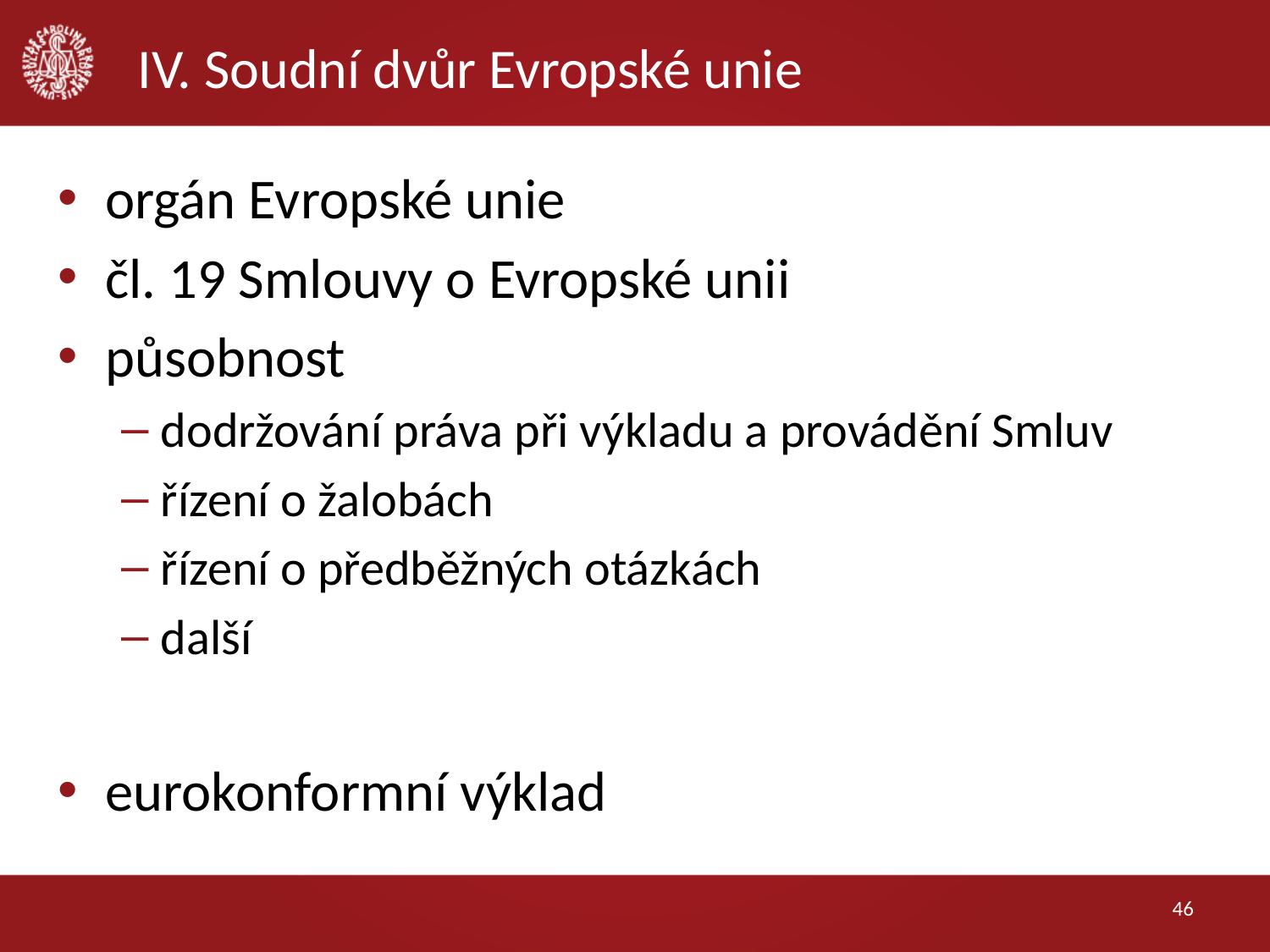

# IV. Soudní dvůr Evropské unie
orgán Evropské unie
čl. 19 Smlouvy o Evropské unii
působnost
dodržování práva při výkladu a provádění Smluv
řízení o žalobách
řízení o předběžných otázkách
další

eurokonformní výklad

46